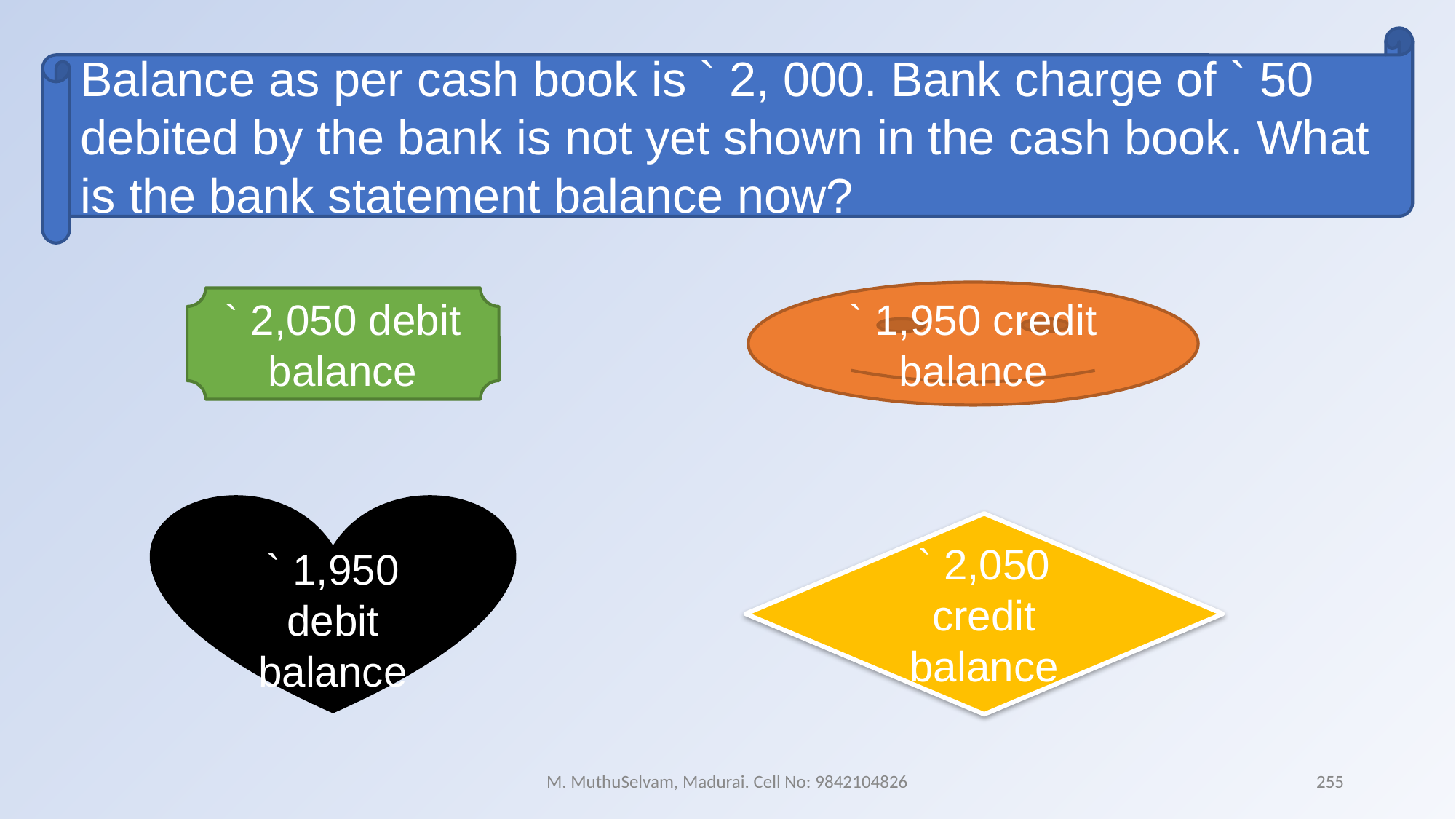

Balance as per cash book is ` 2, 000. Bank charge of ` 50 debited by the bank is not yet shown in the cash book. What is the bank statement balance now?
` 1,950 credit balance
` 2,050 debit balance

` 1,950 debit balance
` 2,050 credit balance
M. MuthuSelvam, Madurai. Cell No: 9842104826
255